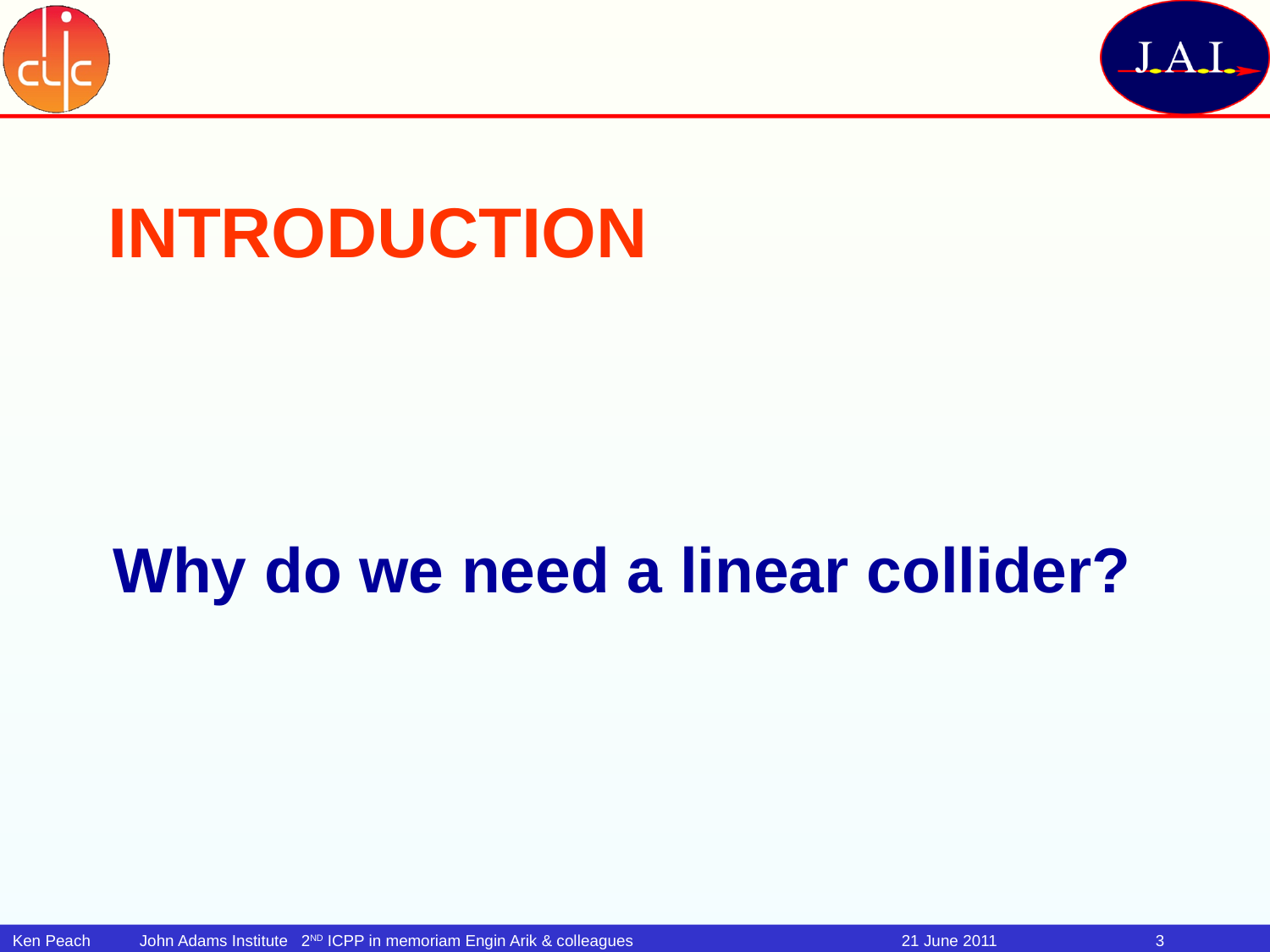

# Introduction
Why do we need a linear collider?